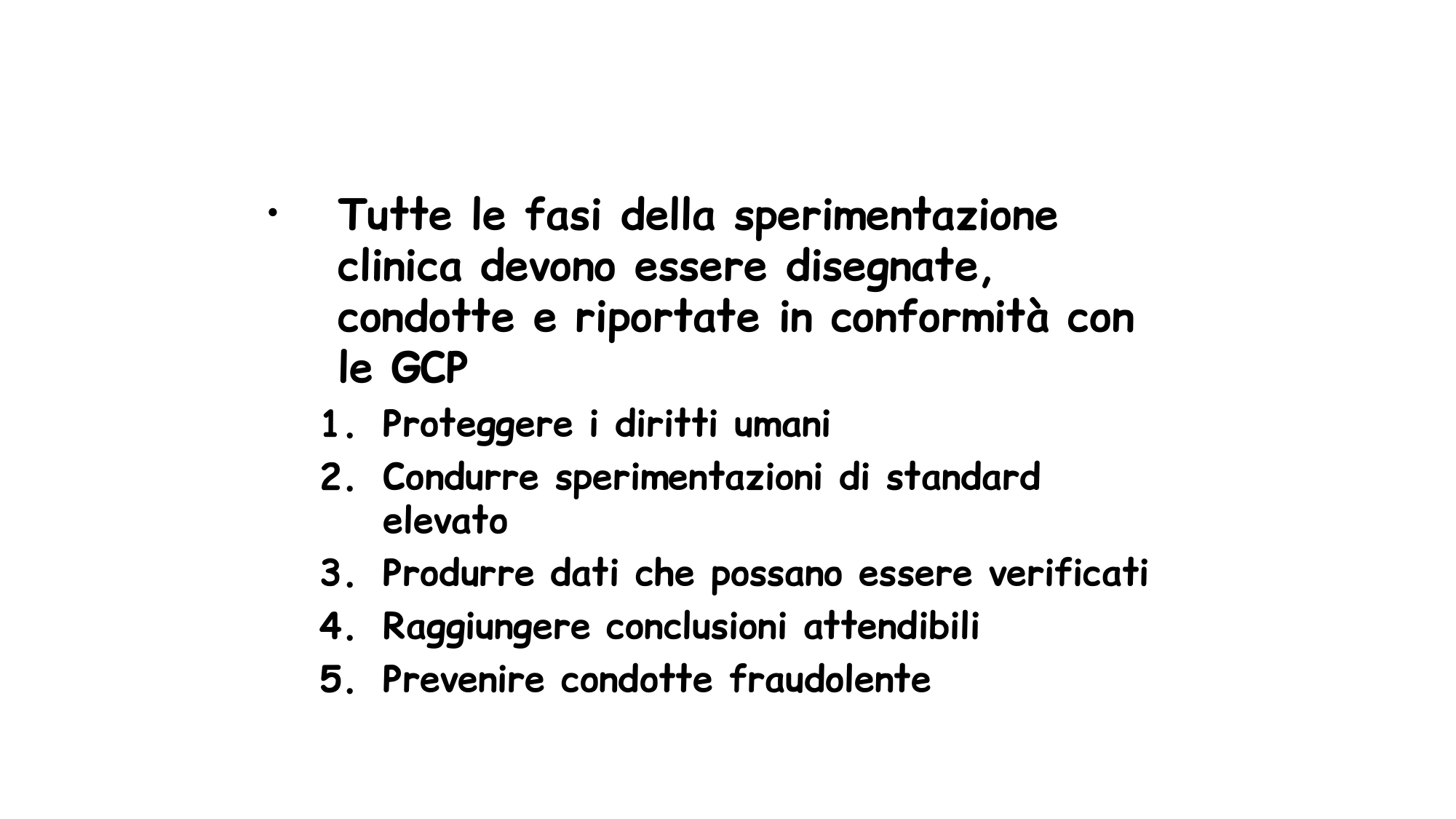

Tutte le fasi della sperimentazione clinica devono essere disegnate, condotte e riportate in conformità con le GCP
Proteggere i diritti umani
Condurre sperimentazioni di standard elevato
Produrre dati che possano essere verificati
Raggiungere conclusioni attendibili
Prevenire condotte fraudolente